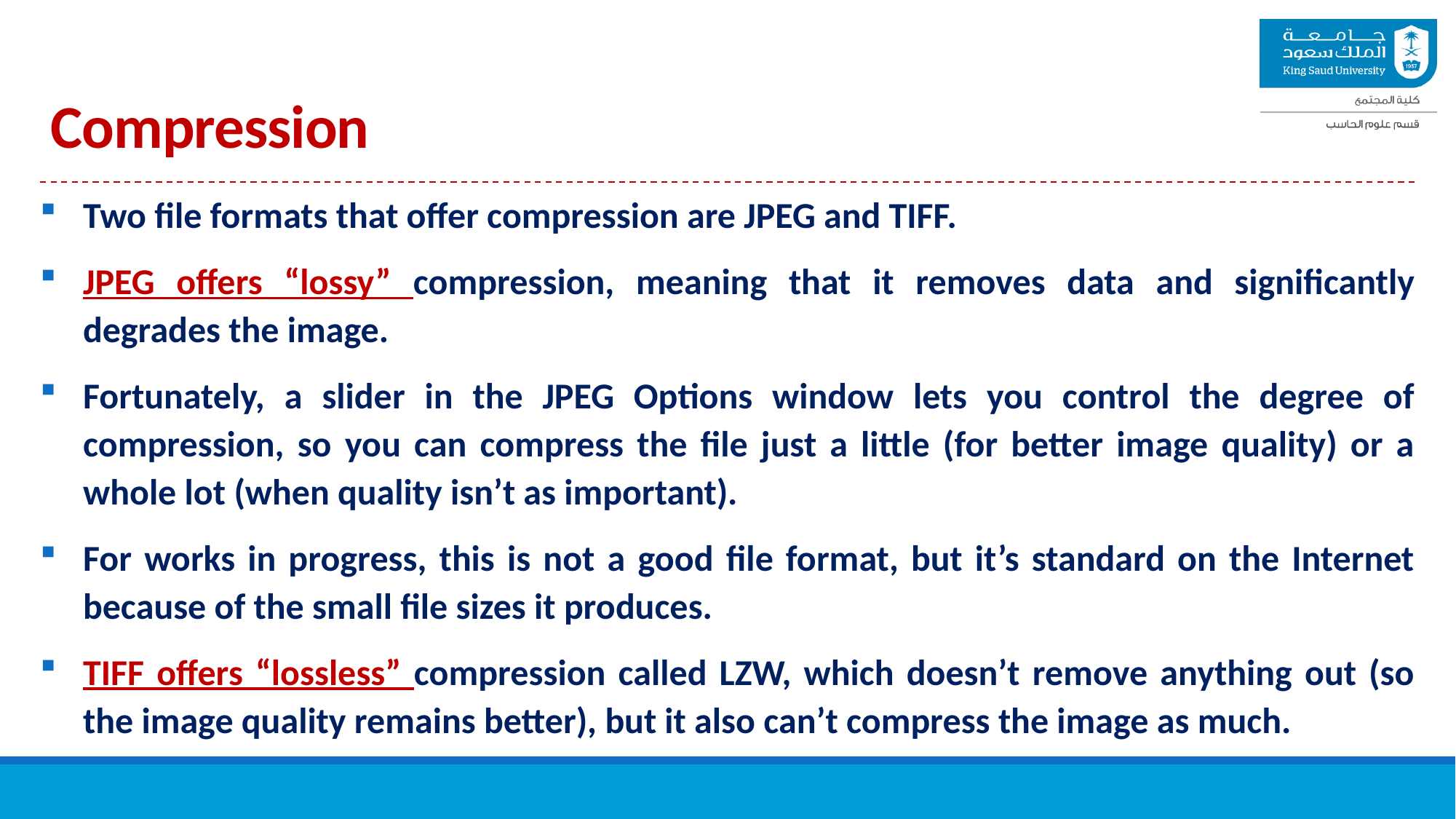

Compression

Two file formats that offer compression are JPEG and TIFF.
JPEG offers “lossy” compression, meaning that it removes data and significantly degrades the image.
Fortunately, a slider in the JPEG Options window lets you control the degree of compression, so you can compress the file just a little (for better image quality) or a whole lot (when quality isn’t as important).
For works in progress, this is not a good file format, but it’s standard on the Internet because of the small file sizes it produces.
TIFF offers “lossless” compression called LZW, which doesn’t remove anything out (so the image quality remains better), but it also can’t compress the image as much.